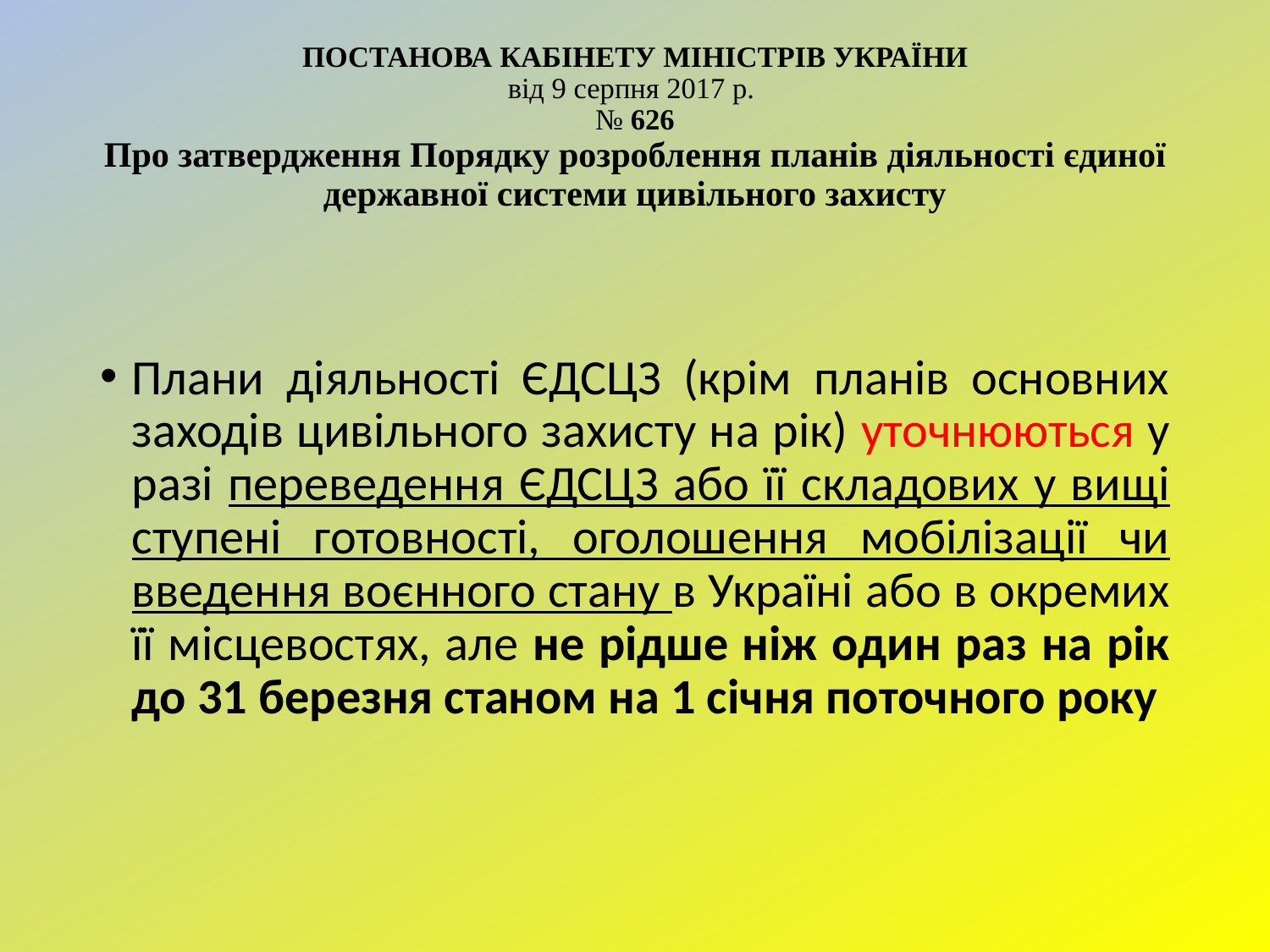

# ПОСТАНОВА КАБІНЕТУ МІНІСТРІВ УКРАЇНИ від 9 серпня 2017 р. № 626 Про затвердження Порядку розроблення планів діяльності єдиної державної системи цивільного захисту
Плани діяльності ЄДСЦЗ (крім планів основних заходів цивільного захисту на рік) уточнюються у разі переведення ЄДСЦЗ або її складових у вищі ступені готовності, оголошення мобілізації чи введення воєнного стану в Україні або в окремих її місцевостях, але не рідше ніж один раз на рік до 31 березня станом на 1 січня поточного року